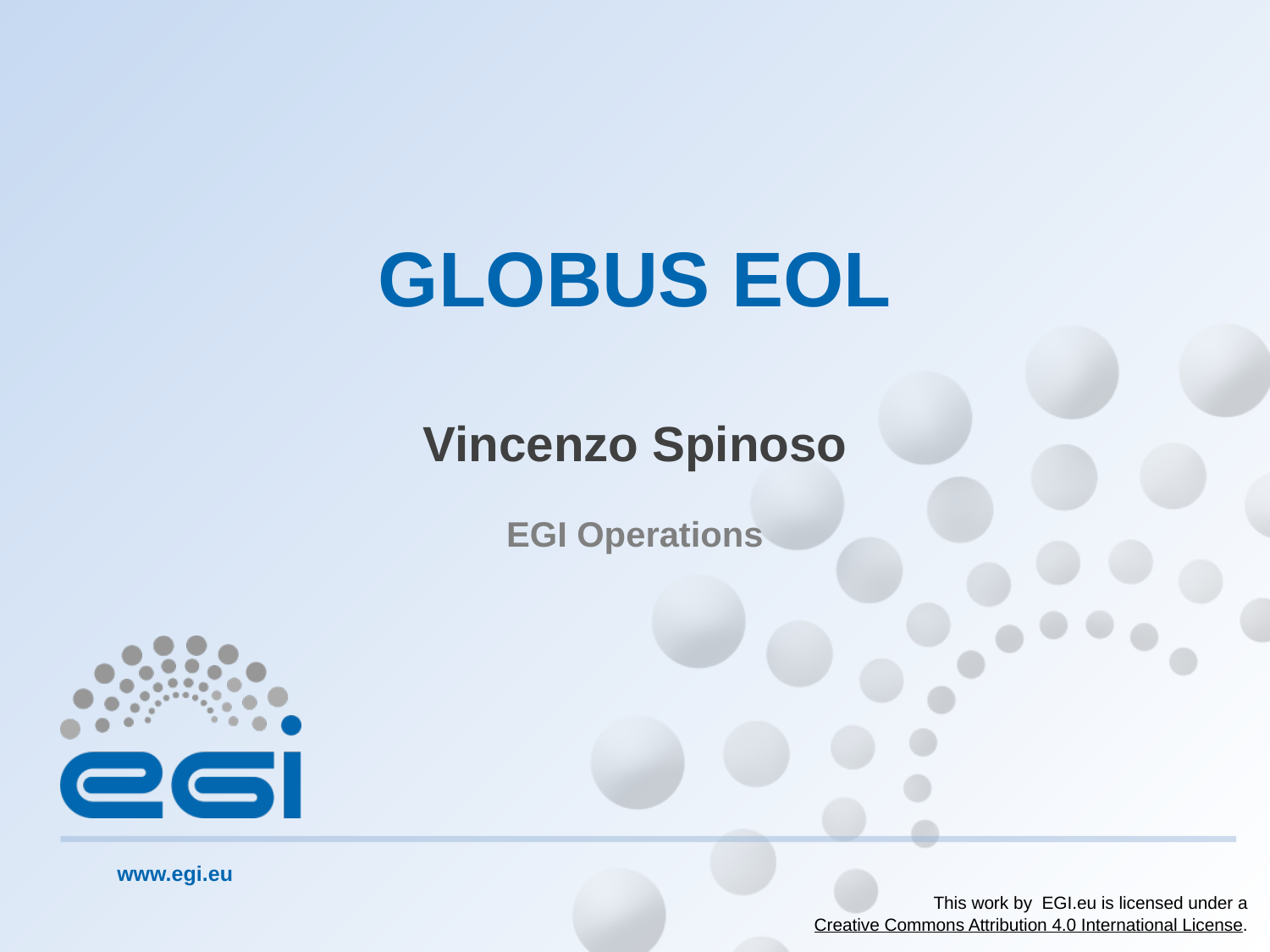

# GLOBUS EOL
Vincenzo Spinoso
EGI Operations